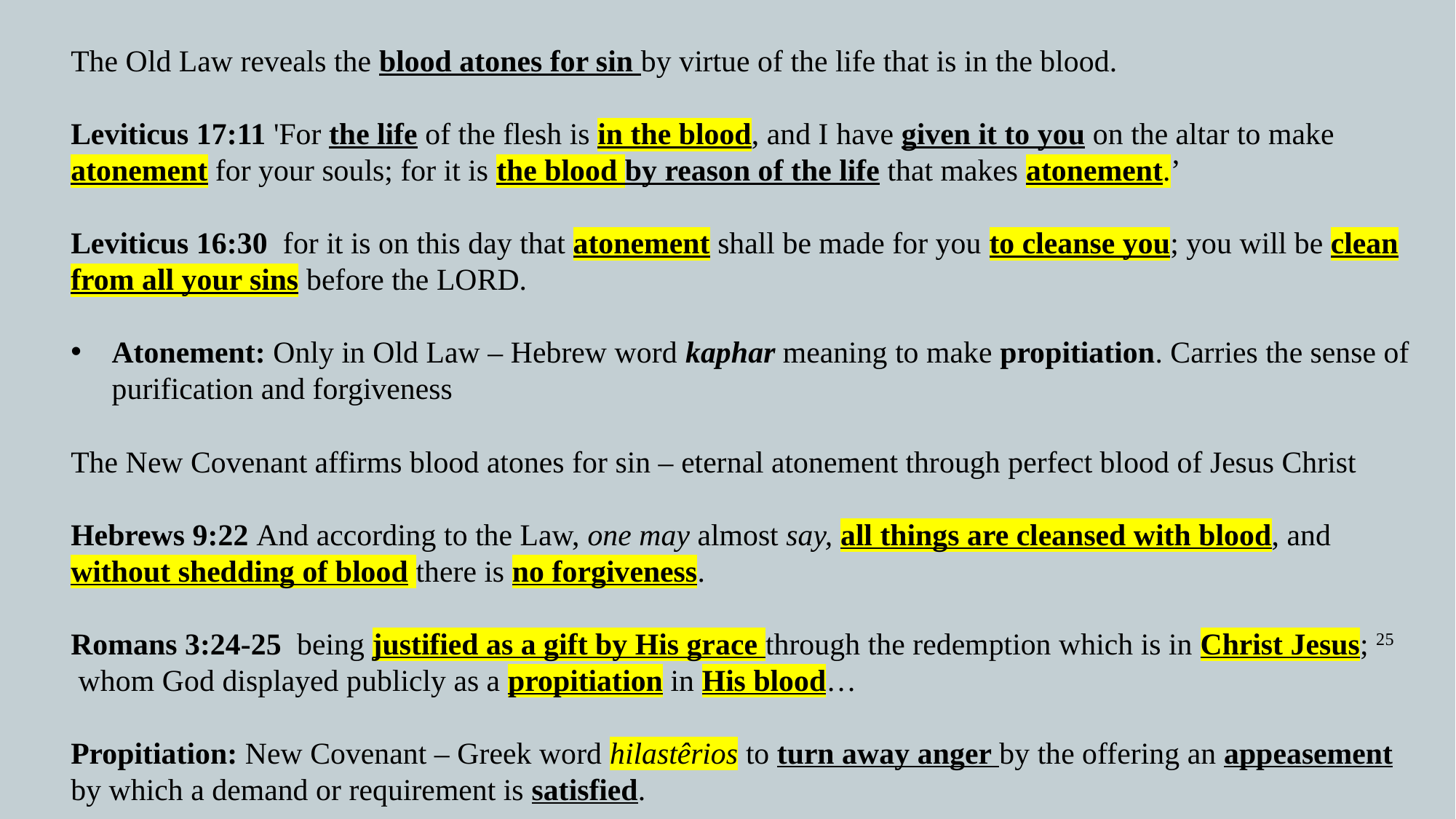

The Old Law reveals the blood atones for sin by virtue of the life that is in the blood.

Leviticus 17:11 'For the life of the flesh is in the blood, and I have given it to you on the altar to make atonement for your souls; for it is the blood by reason of the life that makes atonement.’

Leviticus 16:30  for it is on this day that atonement shall be made for you to cleanse you; you will be clean from all your sins before the LORD.
Atonement: Only in Old Law – Hebrew word kaphar meaning to make propitiation. Carries the sense of purification and forgiveness

The New Covenant affirms blood atones for sin – eternal atonement through perfect blood of Jesus Christ

Hebrews 9:22 And according to the Law, one may almost say, all things are cleansed with blood, and without shedding of blood there is no forgiveness.

Romans 3:24-25  being justified as a gift by His grace through the redemption which is in Christ Jesus; 25  whom God displayed publicly as a propitiation in His blood…

Propitiation: New Covenant – Greek word hilastêrios to turn away anger by the offering an appeasement by which a demand or requirement is satisfied.